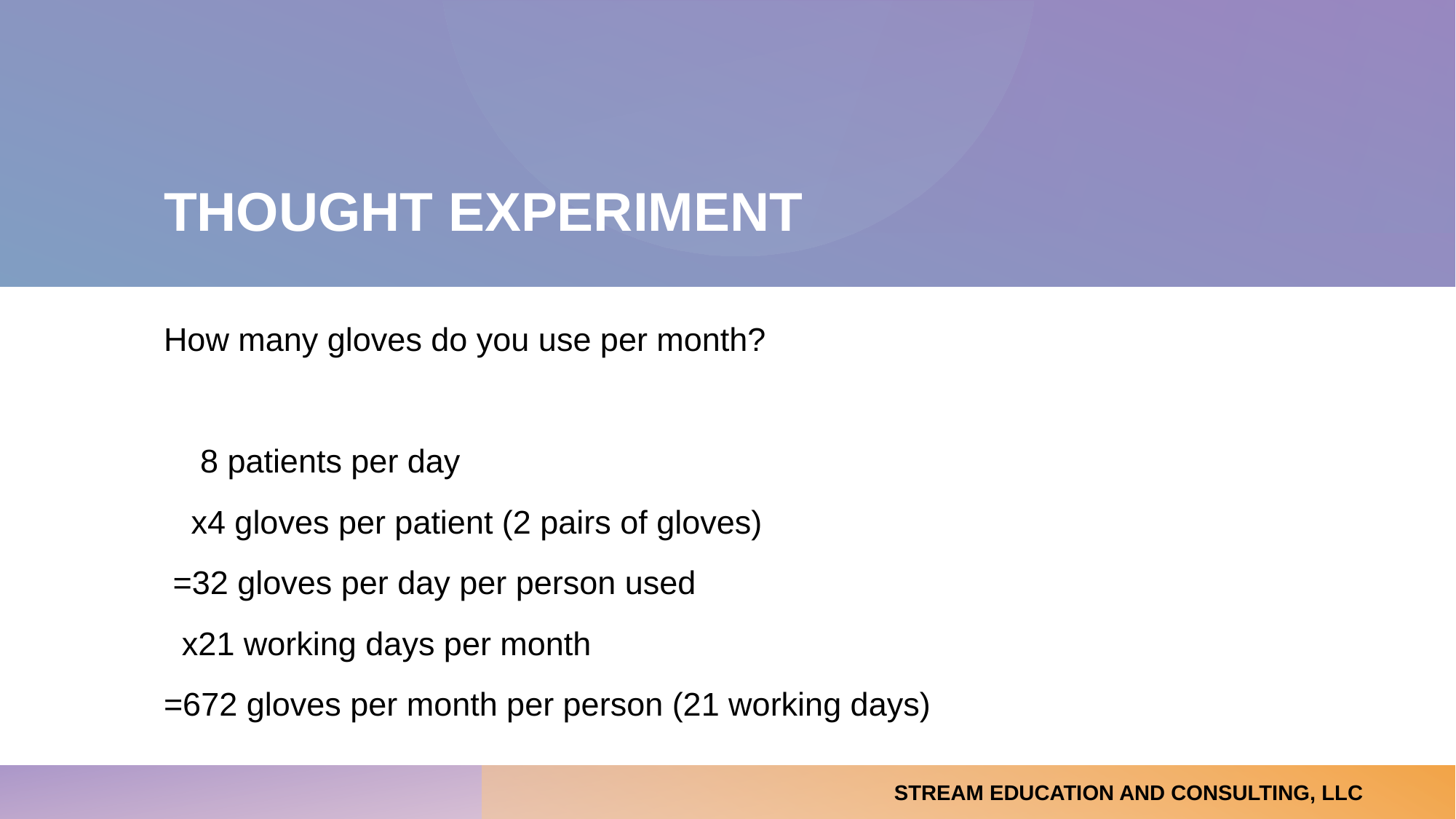

# Thought Experiment
How many gloves do you use per month?

    8 patients per day
   x4 gloves per patient (2 pairs of gloves)
 =32 gloves per day per person used
  x21 working days per month
=672 gloves per month per person (21 working days)